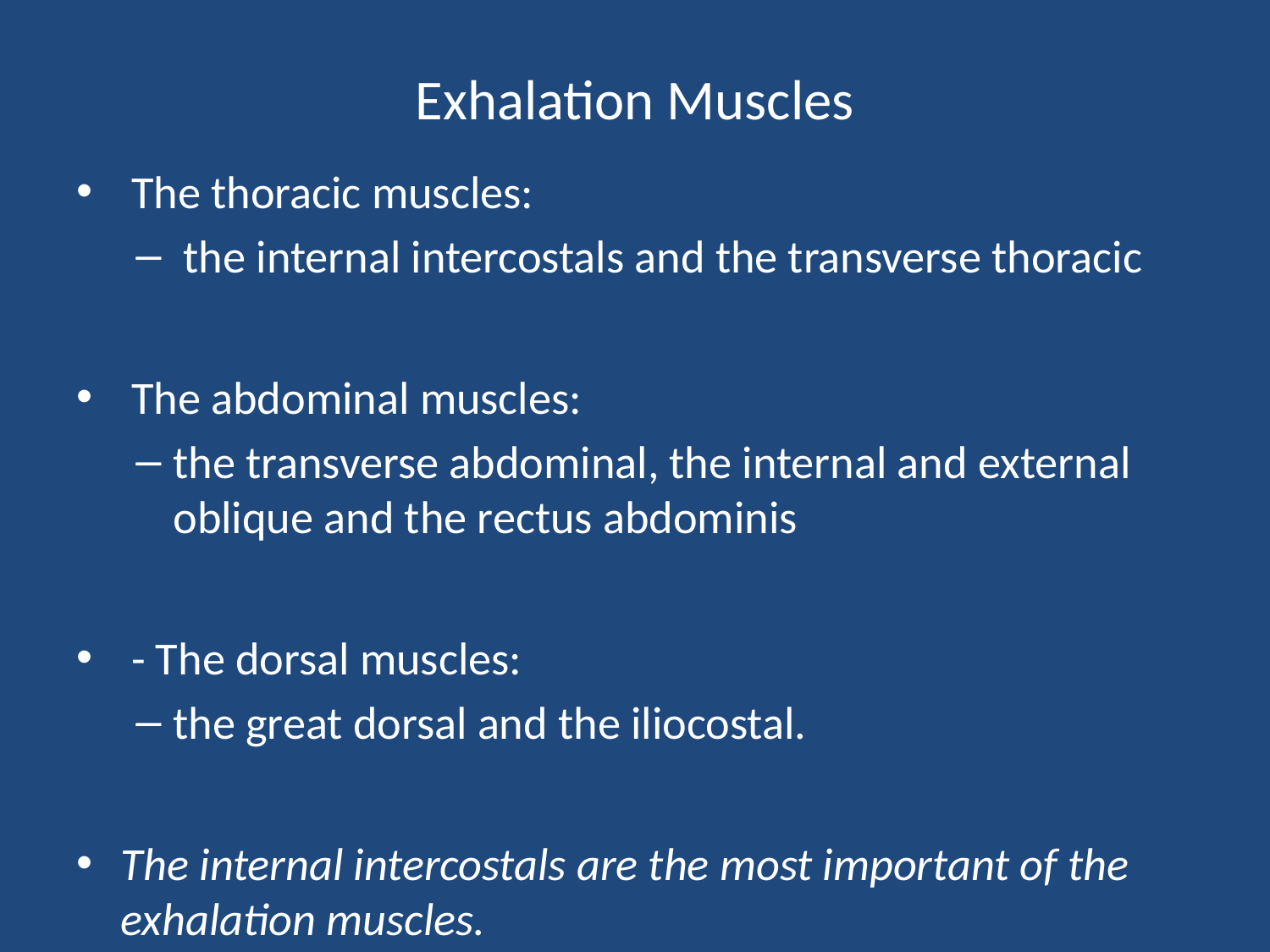

# Exhalation Muscles
 The thoracic muscles:
 the internal intercostals and the transverse thoracic

 The abdominal muscles:
the transverse abdominal, the internal and external oblique and the rectus abdominis

 - The dorsal muscles:
the great dorsal and the iliocostal.

The internal intercostals are the most important of the exhalation muscles.